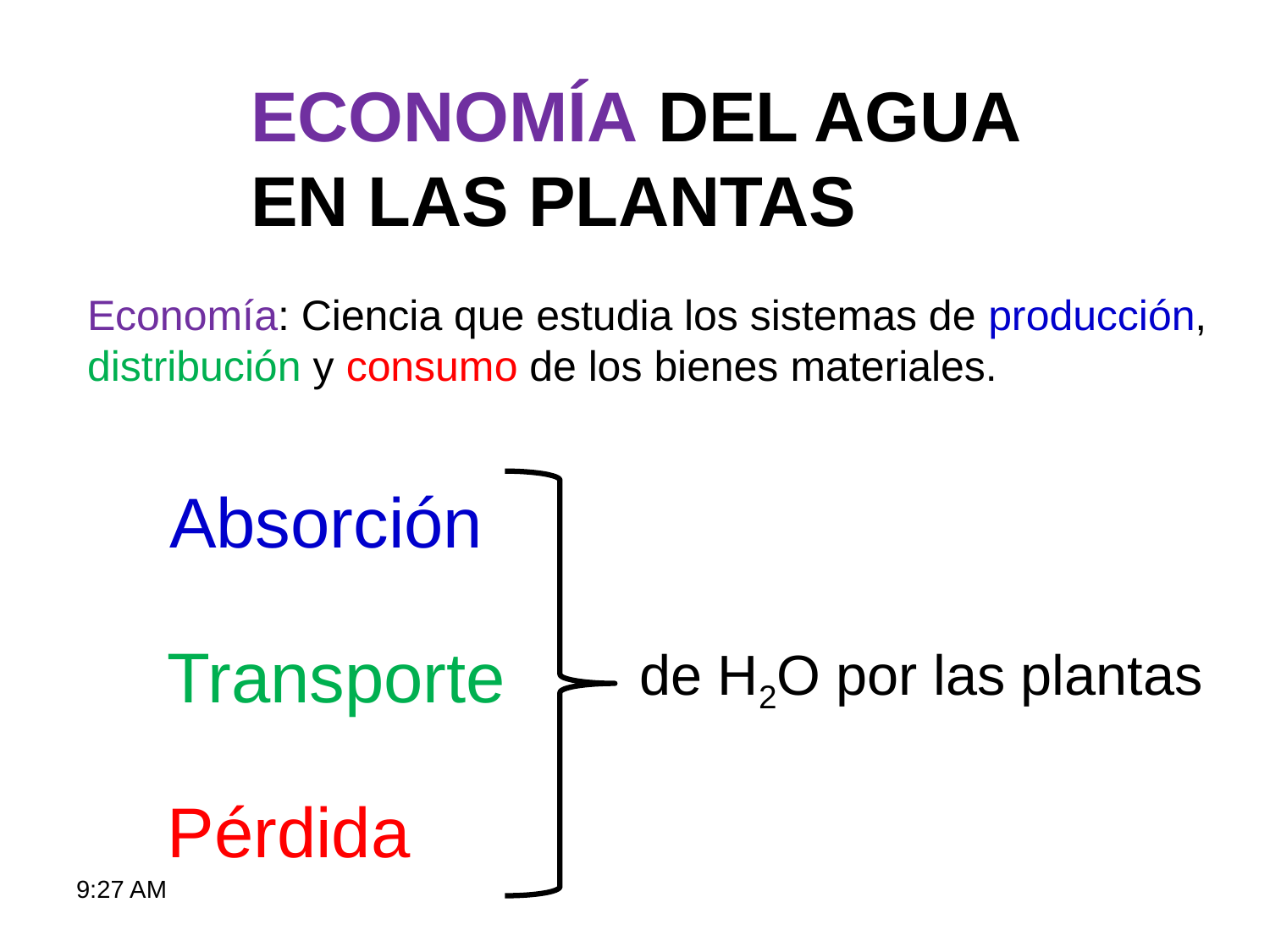

ECONOMÍA DEL AGUA
EN LAS PLANTAS
Economía: Ciencia que estudia los sistemas de producción, distribución y consumo de los bienes materiales.
Absorción

Transporte
de H2O por las plantas
Pérdida
9:27 AM